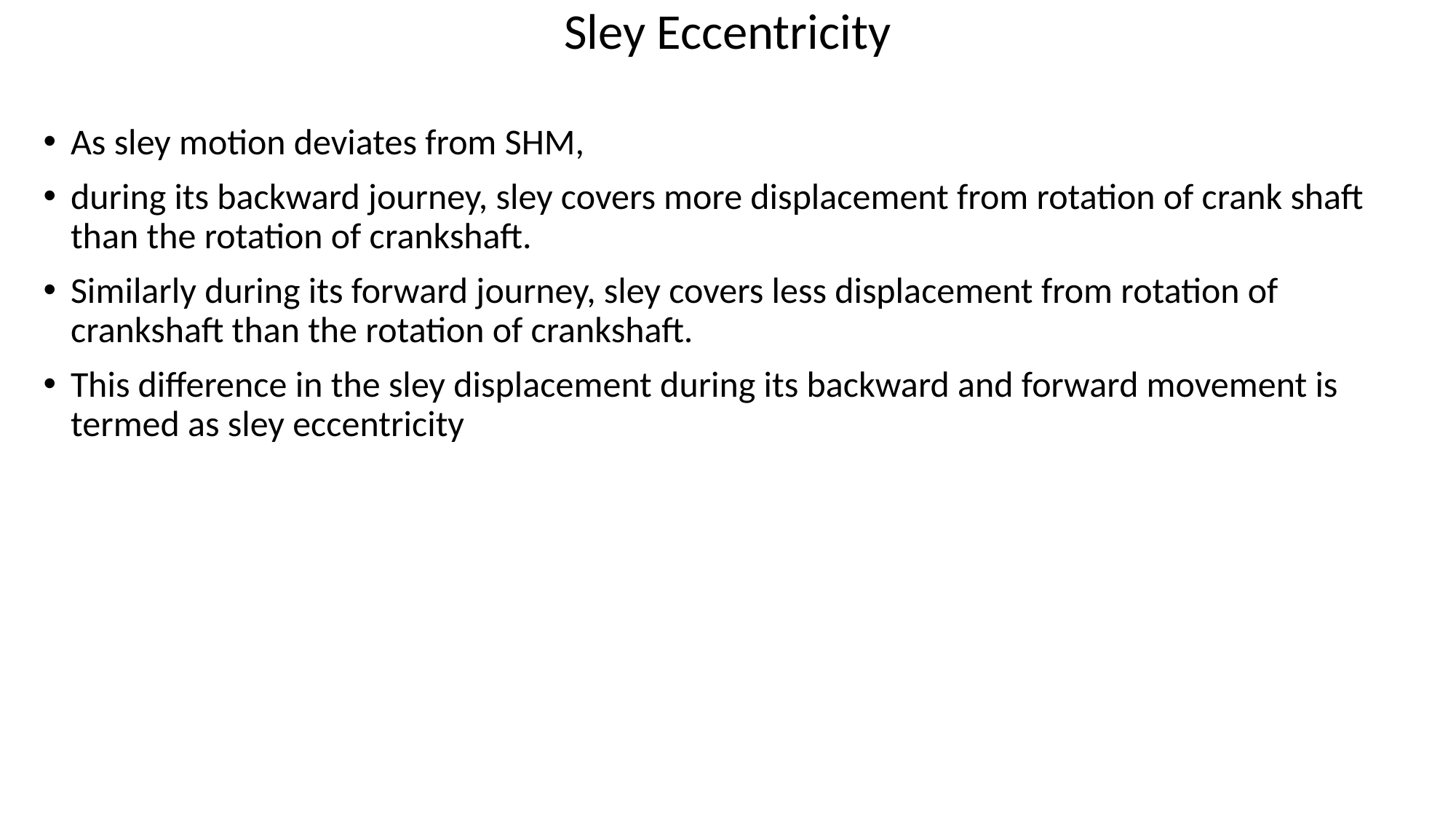

# Sley Eccentricity
As sley motion deviates from SHM,
during its backward journey, sley covers more displacement from rotation of crank shaft than the rotation of crankshaft.
Similarly during its forward journey, sley covers less displacement from rotation of crankshaft than the rotation of crankshaft.
This difference in the sley displacement during its backward and forward movement is termed as sley eccentricity